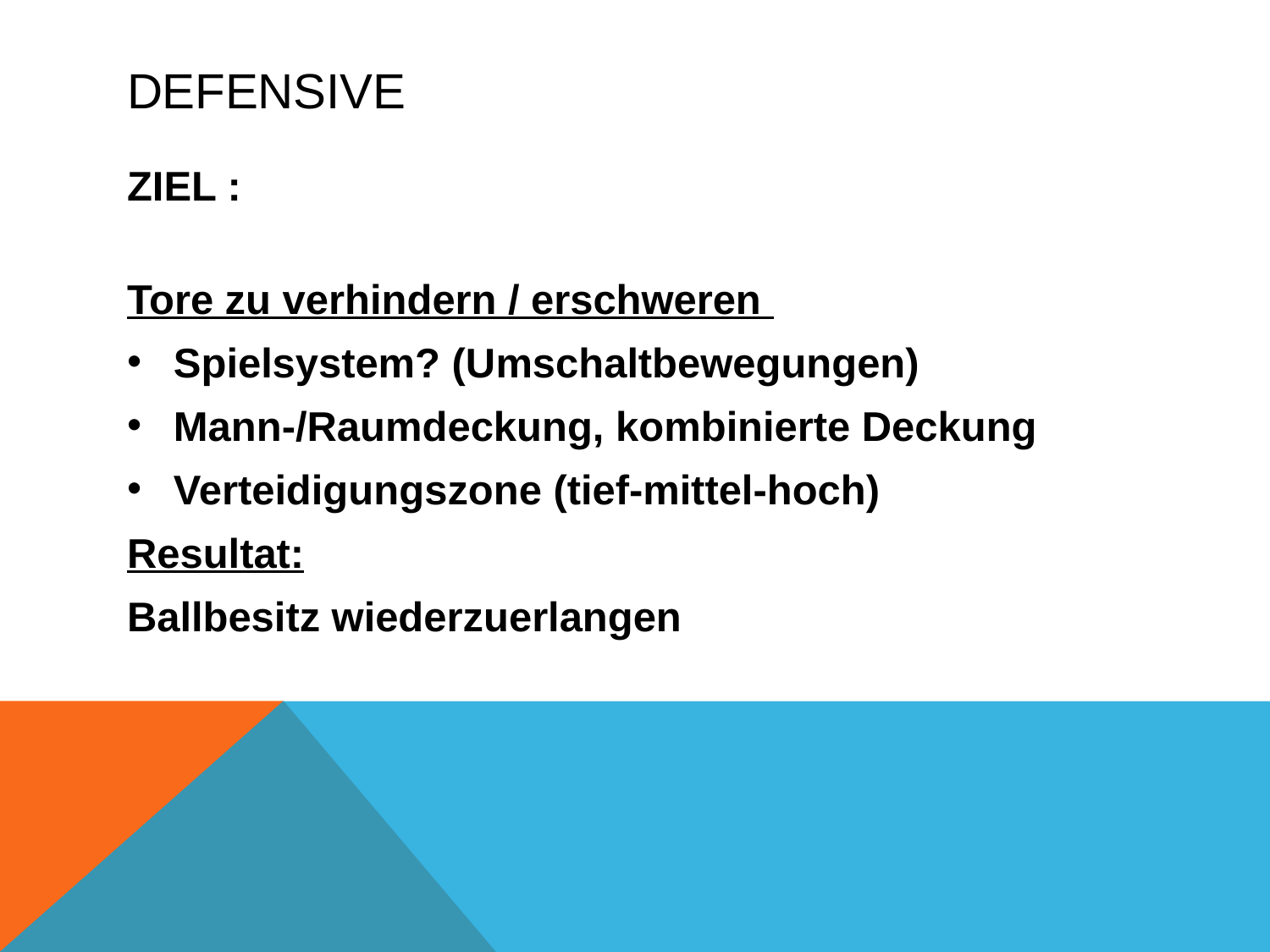

# Defensive
ZIEL :
Tore zu verhindern / erschweren
Spielsystem? (Umschaltbewegungen)
Mann-/Raumdeckung, kombinierte Deckung
Verteidigungszone (tief-mittel-hoch)
Resultat:
Ballbesitz wiederzuerlangen